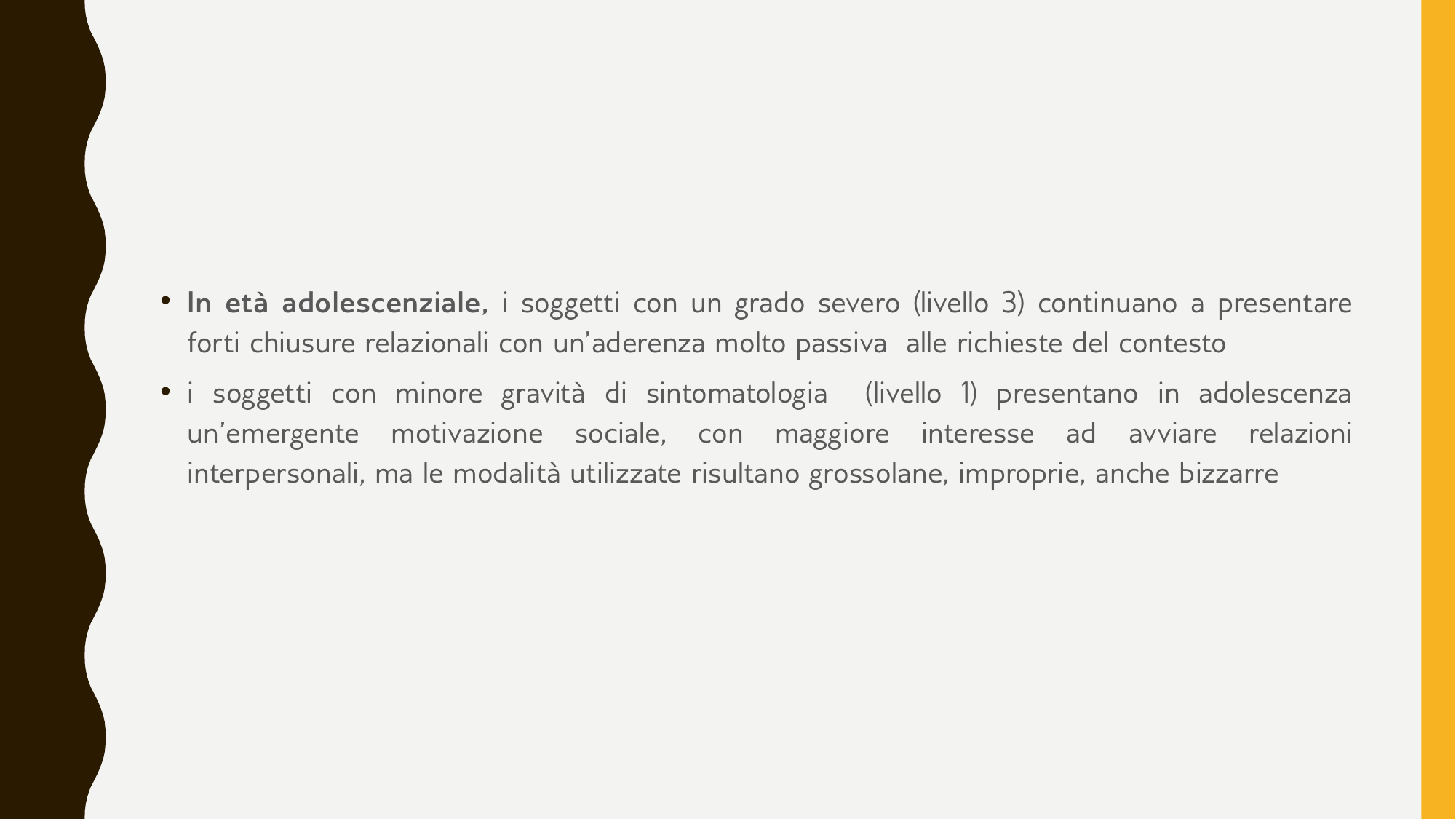

#
In età adolescenziale, i soggetti con un grado severo (livello 3) continuano a presentare forti chiusure relazionali con un’aderenza molto passiva  alle richieste del contesto
i soggetti con minore gravità di sintomatologia  (livello 1) presentano in adolescenza un’emergente motivazione sociale, con maggiore interesse ad avviare relazioni interpersonali, ma le modalità utilizzate risultano grossolane, improprie, anche bizzarre